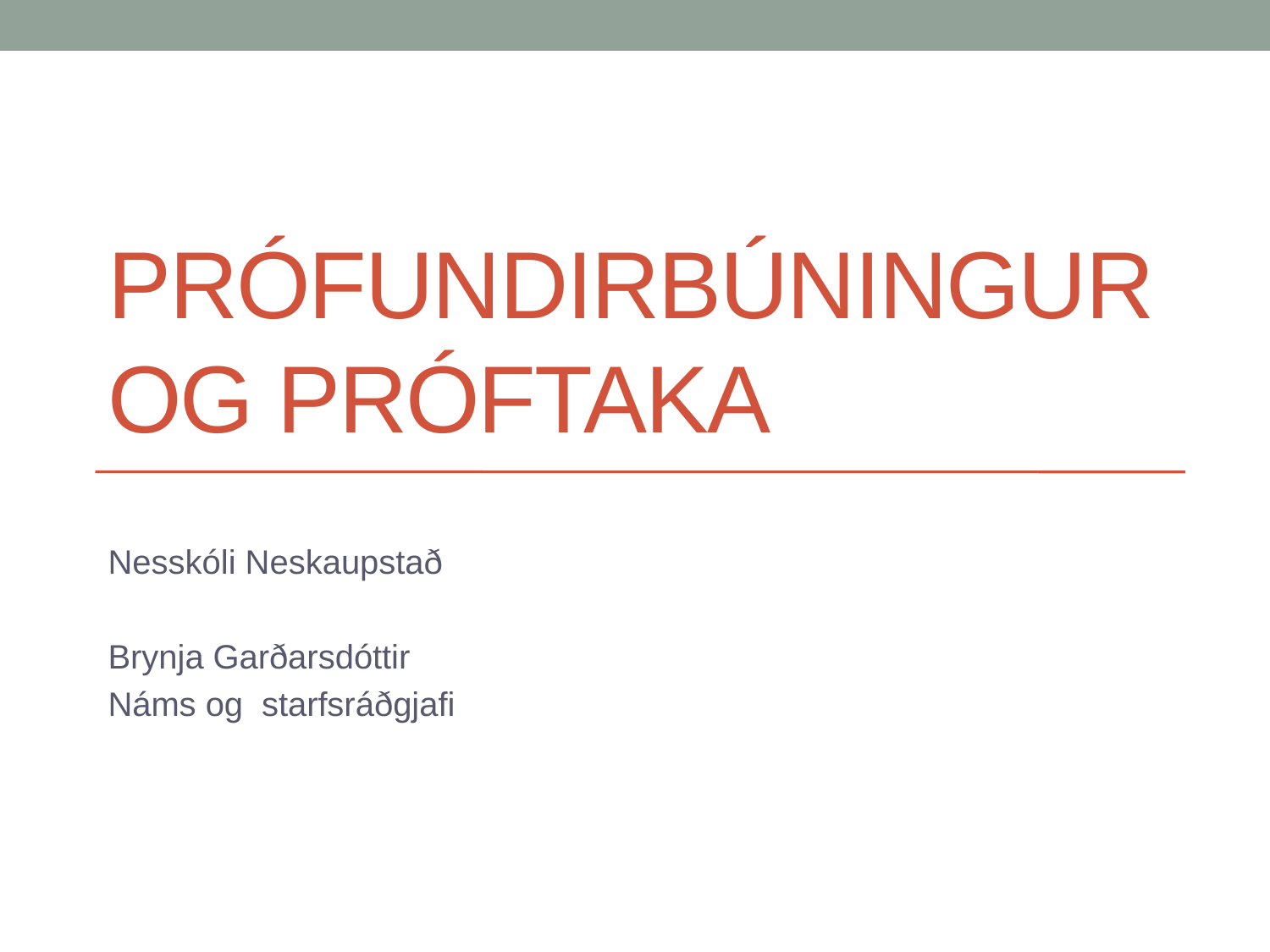

# Prófundirbúningur og próftaka

Nesskóli Neskaupstað

Brynja Garðarsdóttir
Náms og  starfsráðgjafi